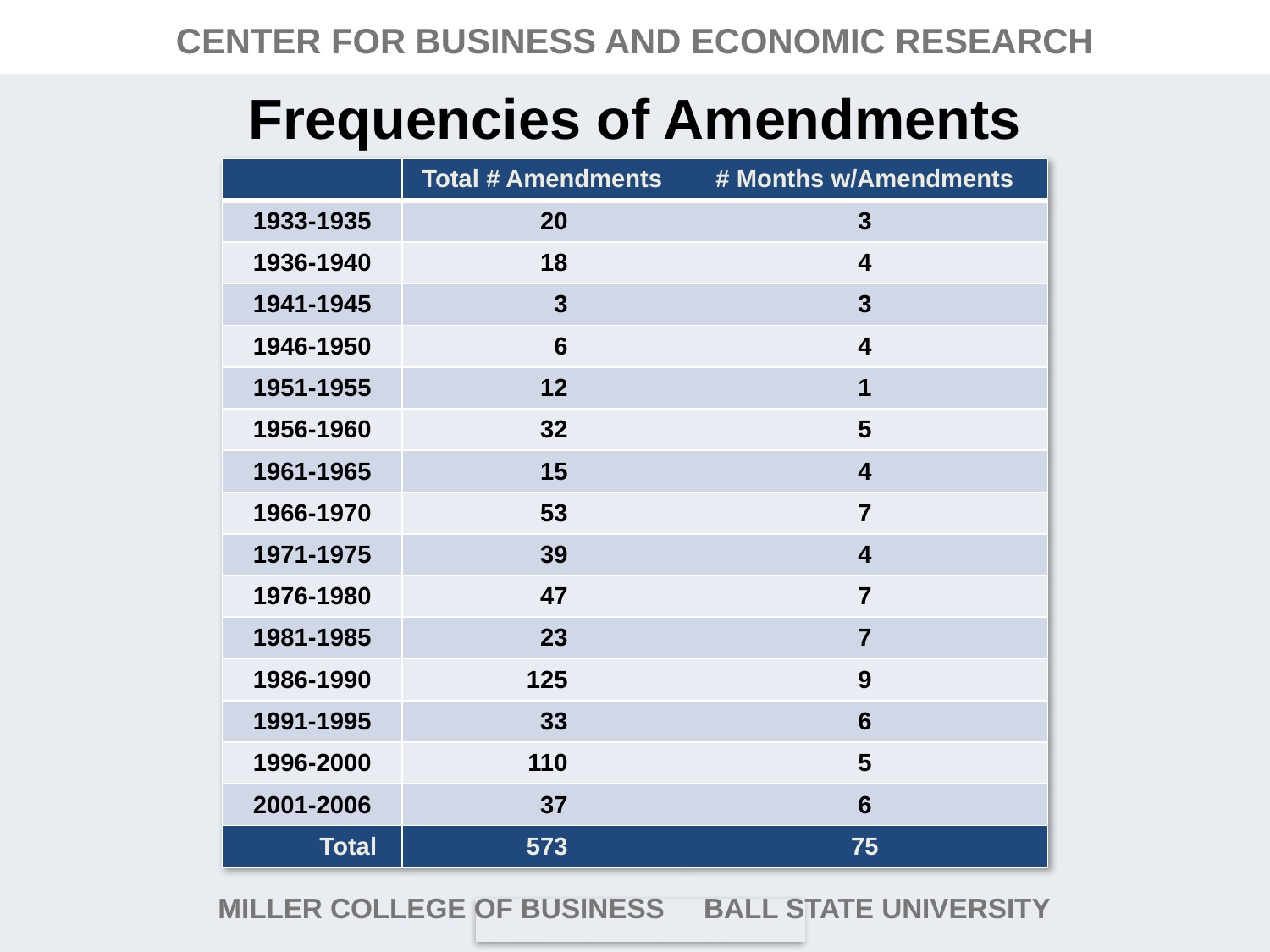

# Frequencies of Amendments
|  | Total # Amendments | # Months w/Amendments |
| --- | --- | --- |
| 1933-1935 | 20 | 3 |
| 1936-1940 | 18 | 4 |
| 1941-1945 | 3 | 3 |
| 1946-1950 | 6 | 4 |
| 1951-1955 | 12 | 1 |
| 1956-1960 | 32 | 5 |
| 1961-1965 | 15 | 4 |
| 1966-1970 | 53 | 7 |
| 1971-1975 | 39 | 4 |
| 1976-1980 | 47 | 7 |
| 1981-1985 | 23 | 7 |
| 1986-1990 | 125 | 9 |
| 1991-1995 | 33 | 6 |
| 1996-2000 | 110 | 5 |
| 2001-2006 | 37 | 6 |
| Total | 573 | 75 |